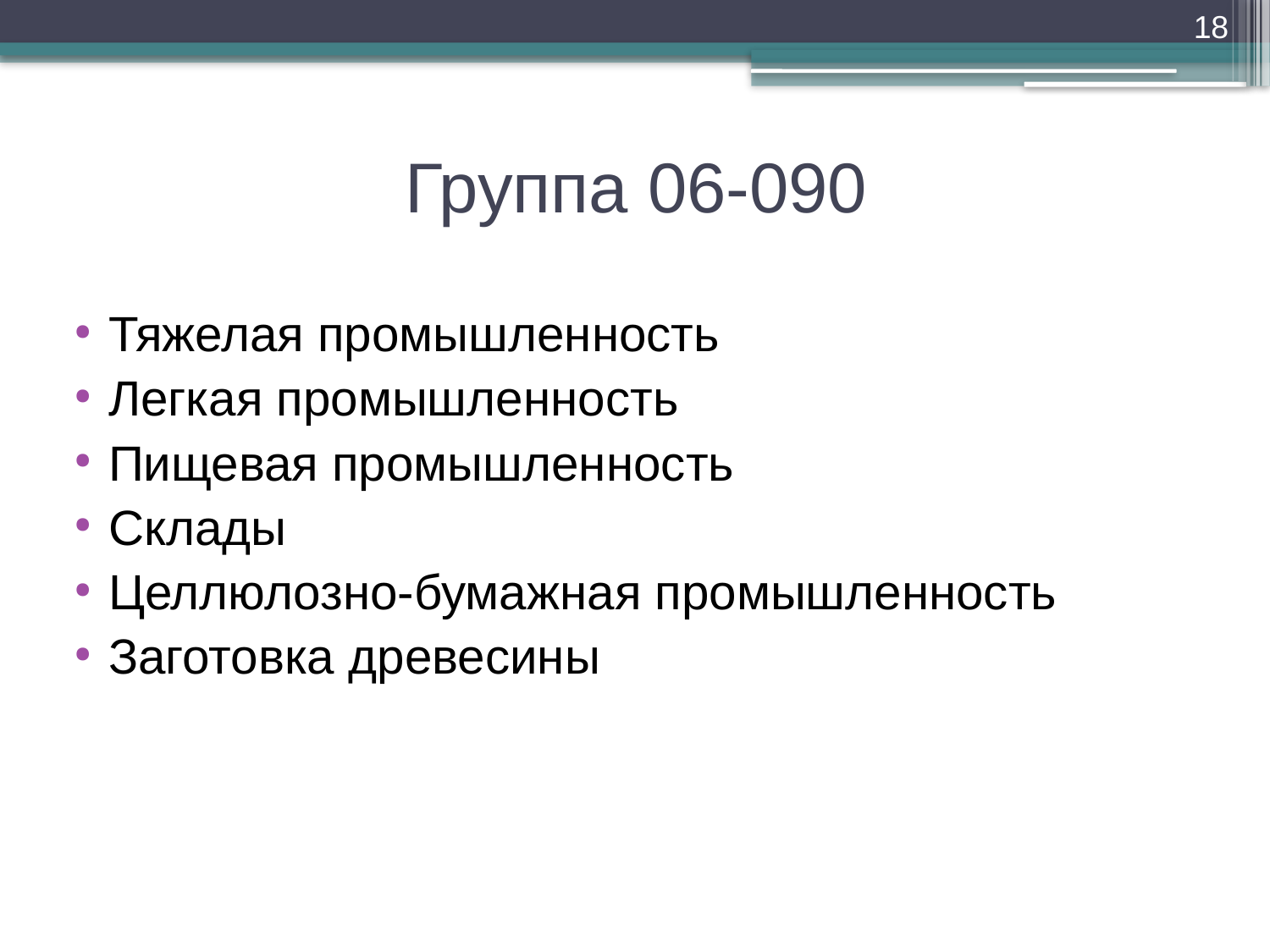

18
Группа 06-090
Тяжелая промышленность
Легкая промышленность
Пищевая промышленность
Склады
Целлюлозно-бумажная промышленность
Заготовка древесины